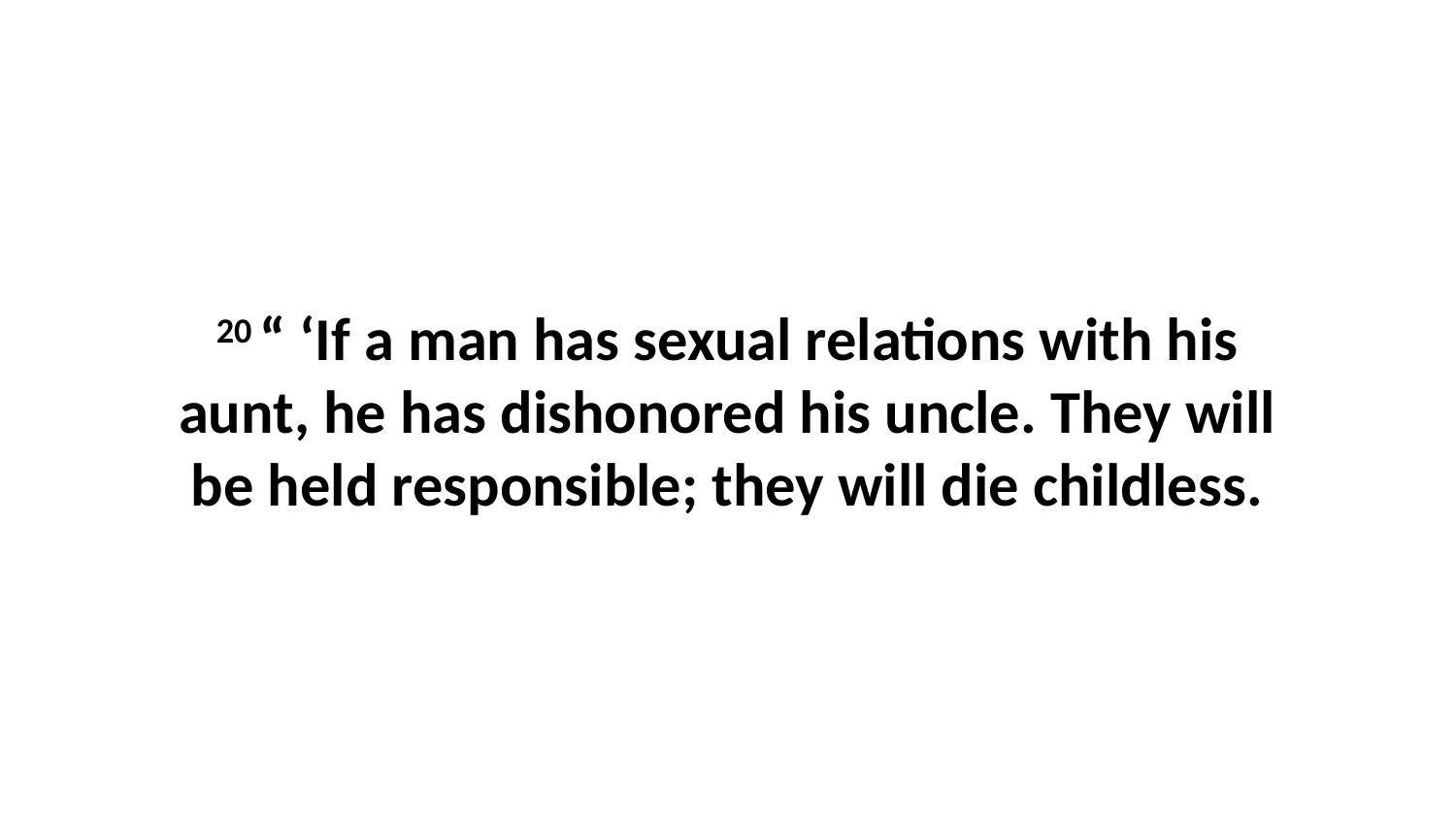

20 “ ‘If a man has sexual relations with his aunt, he has dishonored his uncle. They will be held responsible; they will die childless.